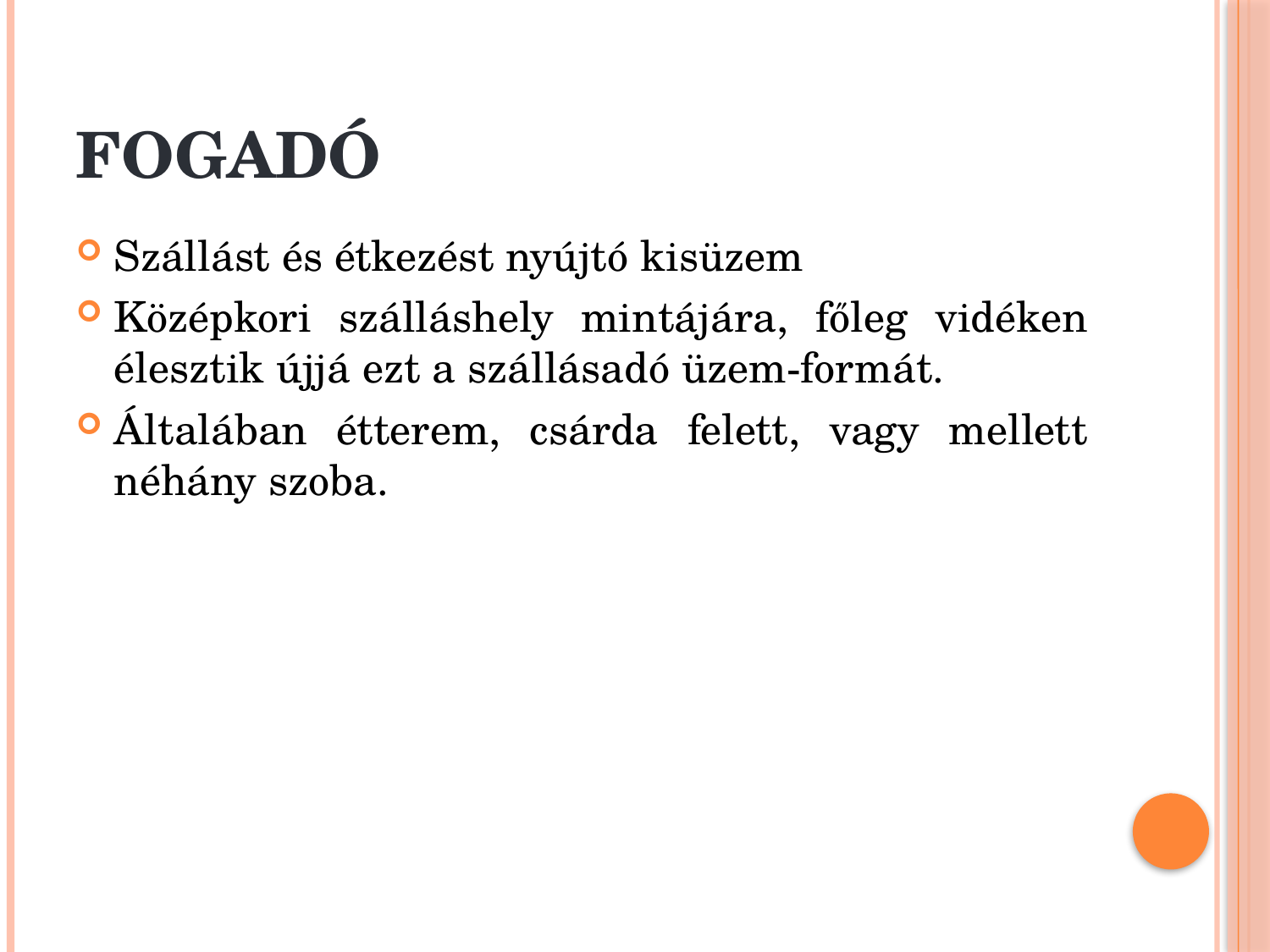

# Fogadó
Szállást és étkezést nyújtó kisüzem
Középkori szálláshely mintájára, főleg vidéken élesztik újjá ezt a szállásadó üzem-formát.
Általában étterem, csárda felett, vagy mellett néhány szoba.